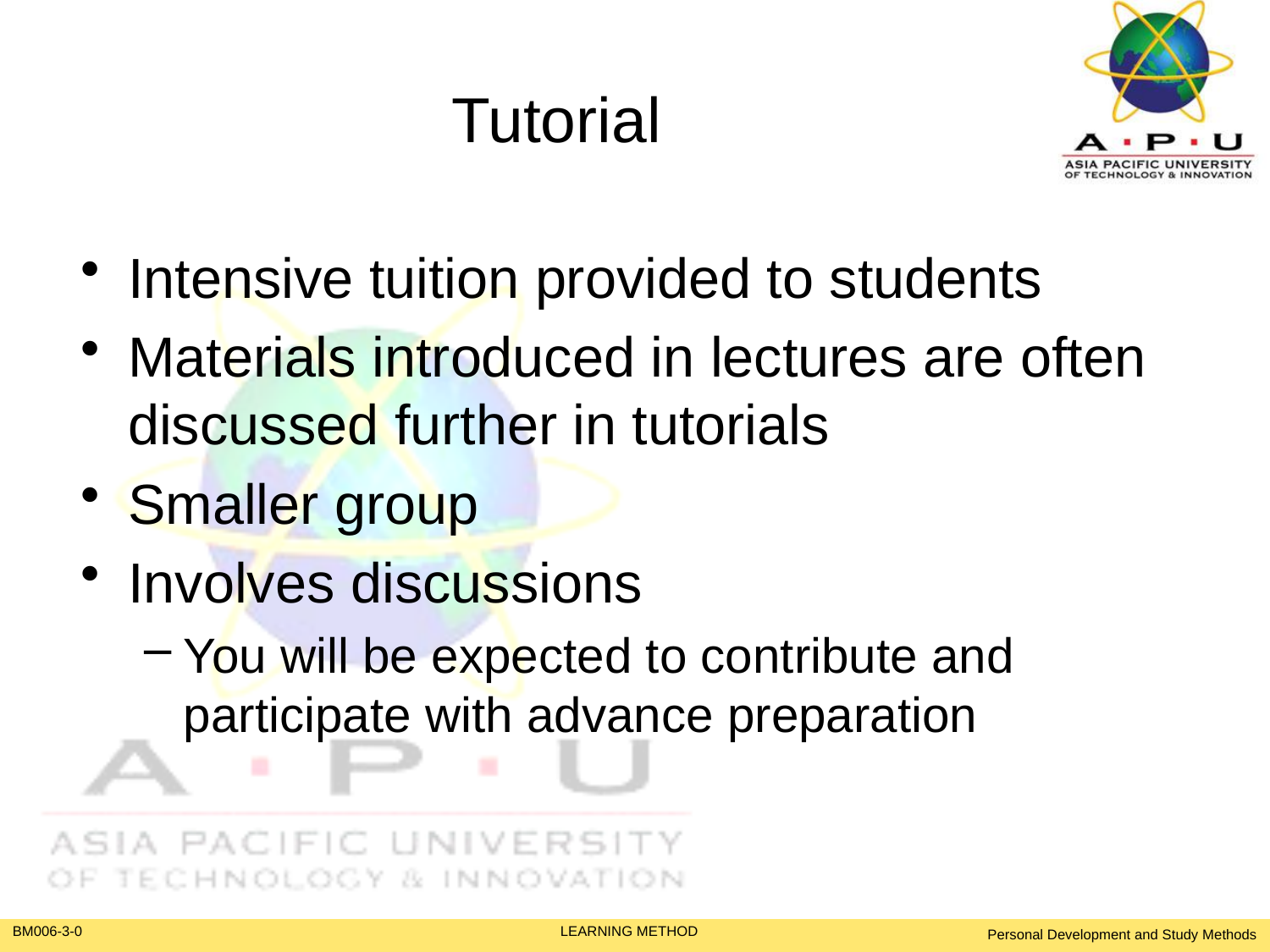

# Tutorial
Intensive tuition provided to students
Materials introduced in lectures are often discussed further in tutorials
Smaller group
Involves discussions
You will be expected to contribute and participate with advance preparation

Personal Development and Study Methods